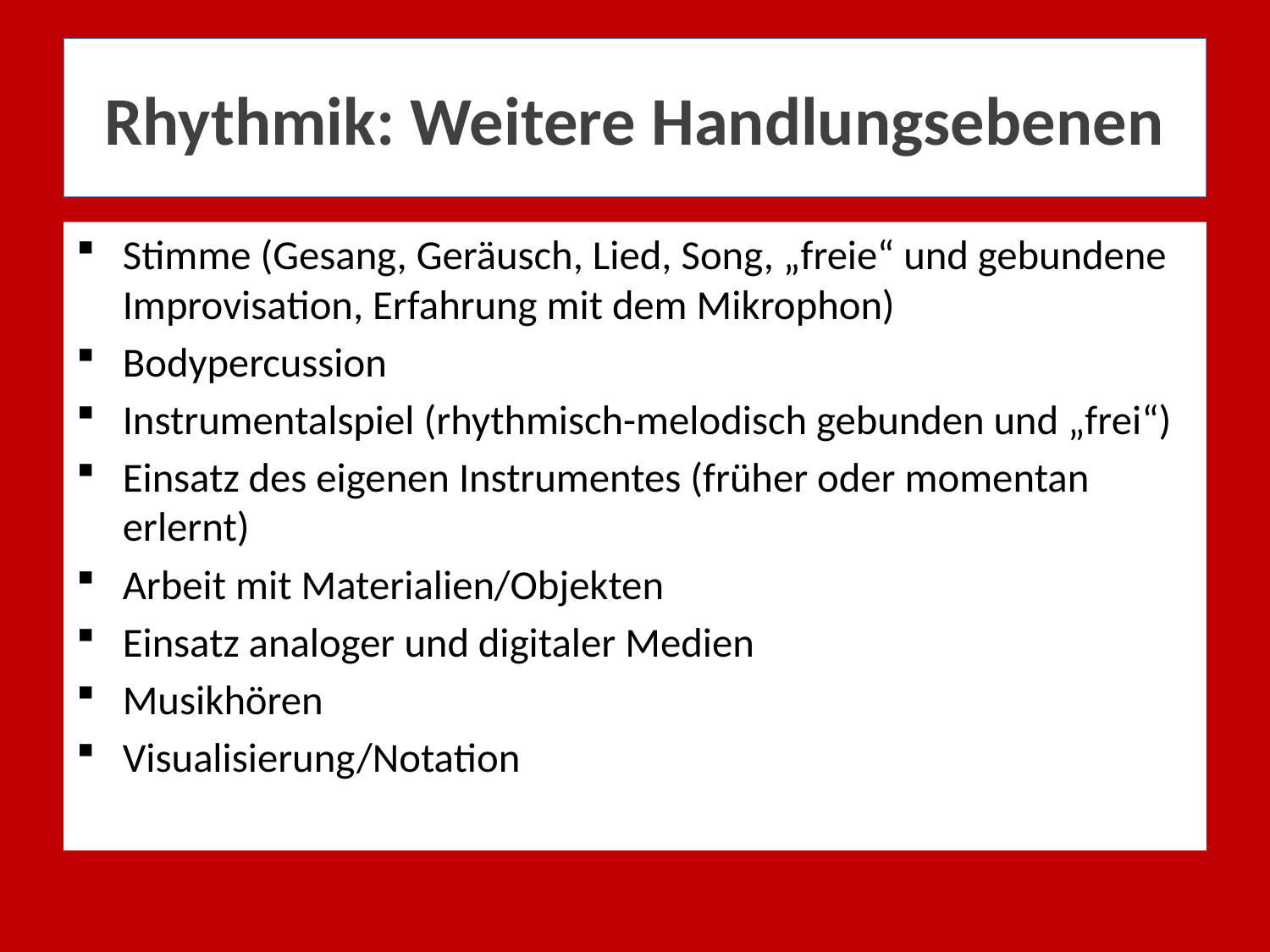

# Rhythmik: Weitere Handlungsebenen
Stimme (Gesang, Geräusch, Lied, Song, „freie“ und gebundene Improvisation, Erfahrung mit dem Mikrophon)
Bodypercussion
Instrumentalspiel (rhythmisch-melodisch gebunden und „frei“)
Einsatz des eigenen Instrumentes (früher oder momentan erlernt)
Arbeit mit Materialien/Objekten
Einsatz analoger und digitaler Medien
Musikhören
Visualisierung/Notation